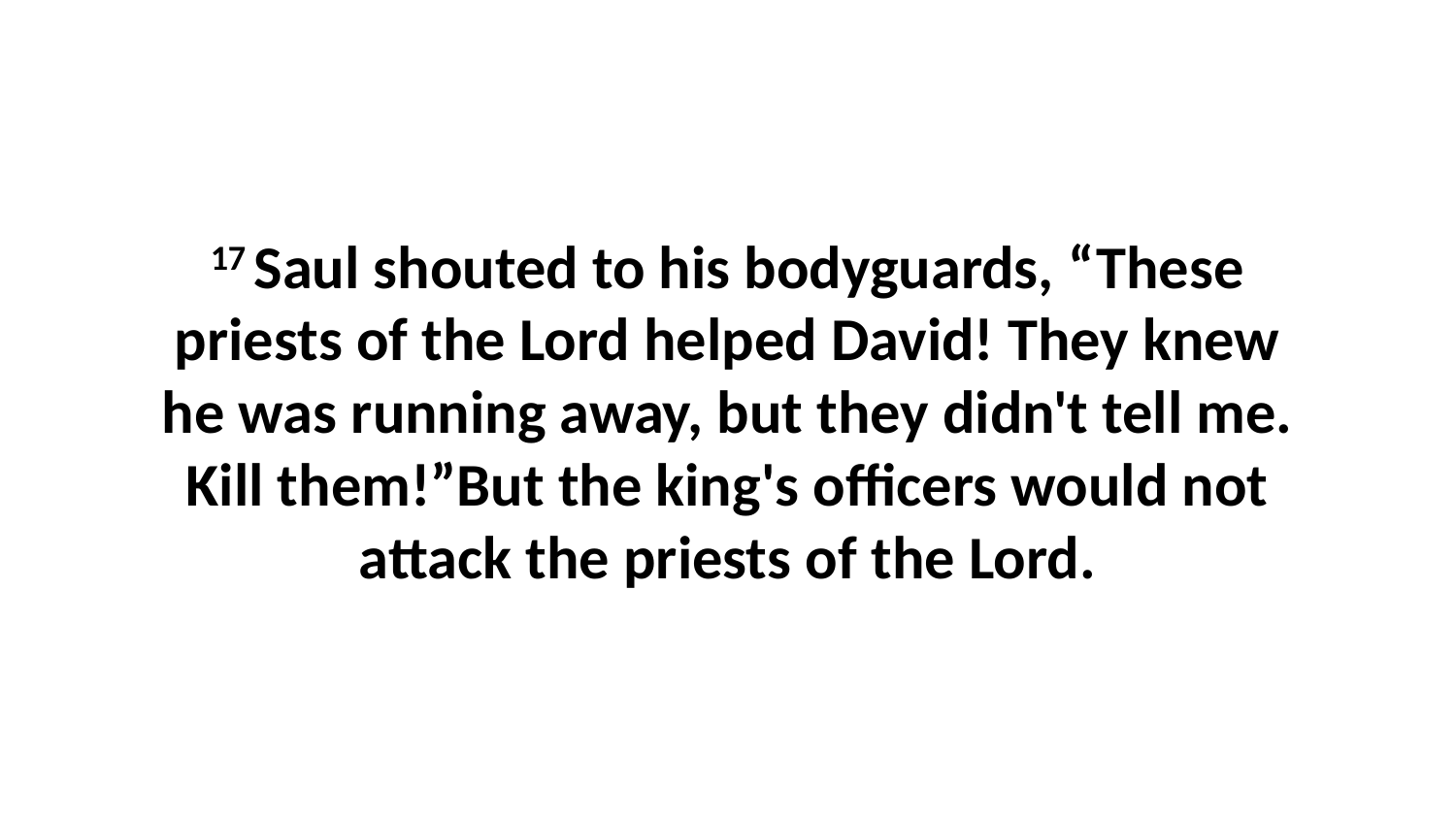

17 Saul shouted to his bodyguards, “These priests of the Lord helped David! They knew he was running away, but they didn't tell me. Kill them!”But the king's officers would not attack the priests of the Lord.